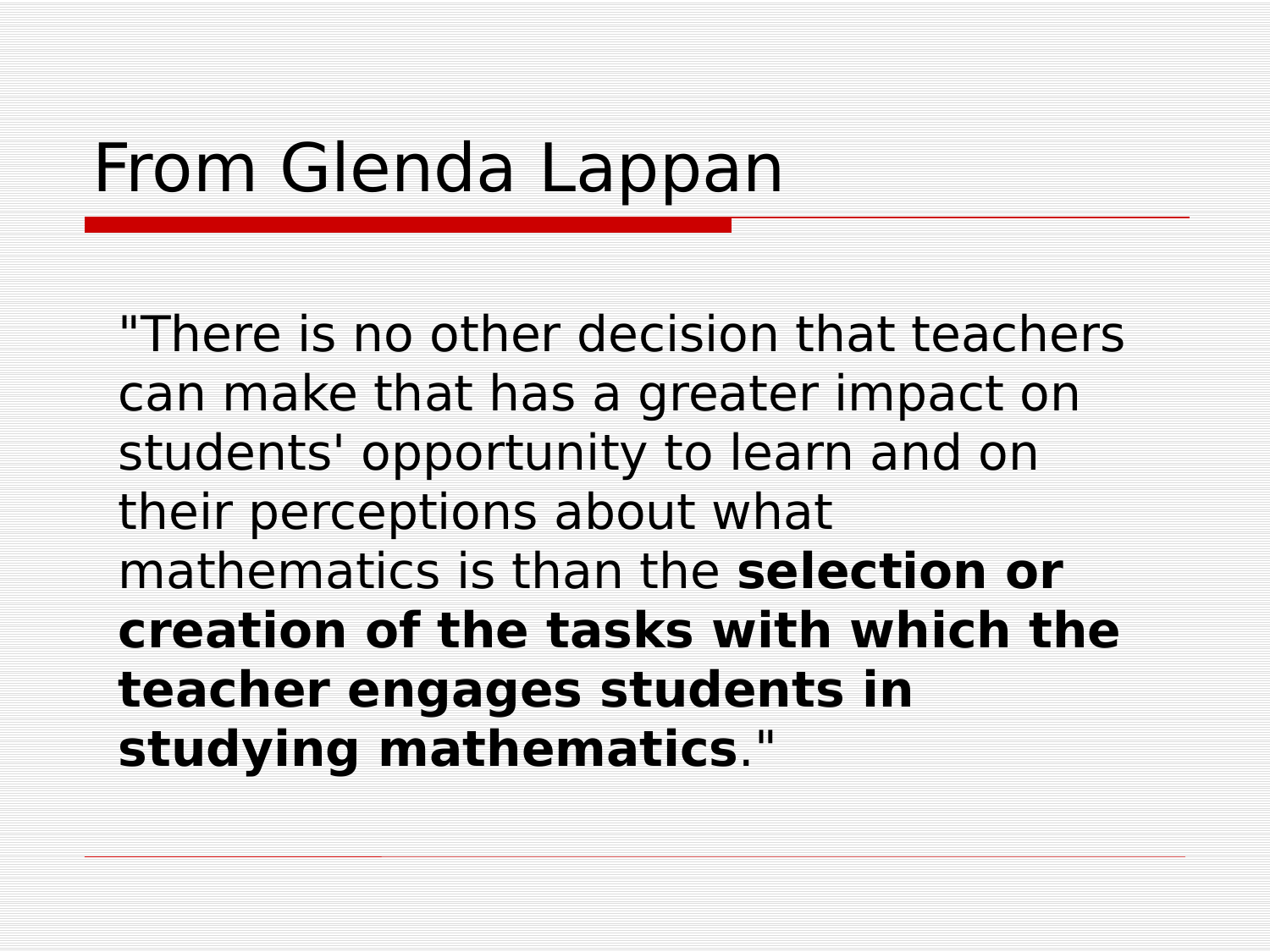

# From Glenda Lappan
"There is no other decision that teachers can make that has a greater impact on students' opportunity to learn and on their perceptions about what mathematics is than the selection or creation of the tasks with which the teacher engages students in studying mathematics."